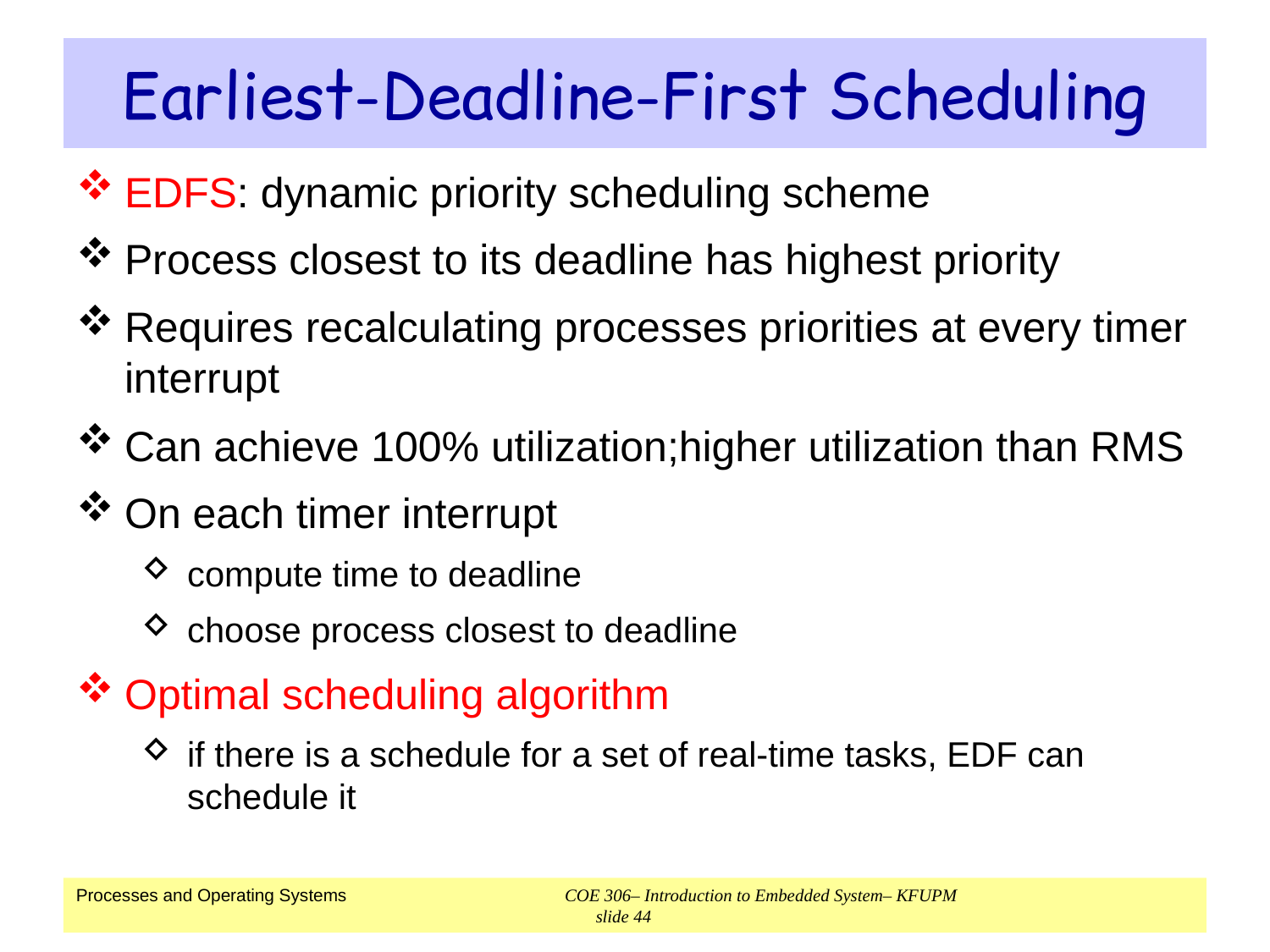

# Earliest-Deadline-First Scheduling
EDFS: dynamic priority scheduling scheme
Process closest to its deadline has highest priority
Requires recalculating processes priorities at every timer interrupt
Can achieve 100% utilization;higher utilization than RMS
On each timer interrupt
compute time to deadline
choose process closest to deadline
Optimal scheduling algorithm
if there is a schedule for a set of real-time tasks, EDF can schedule it